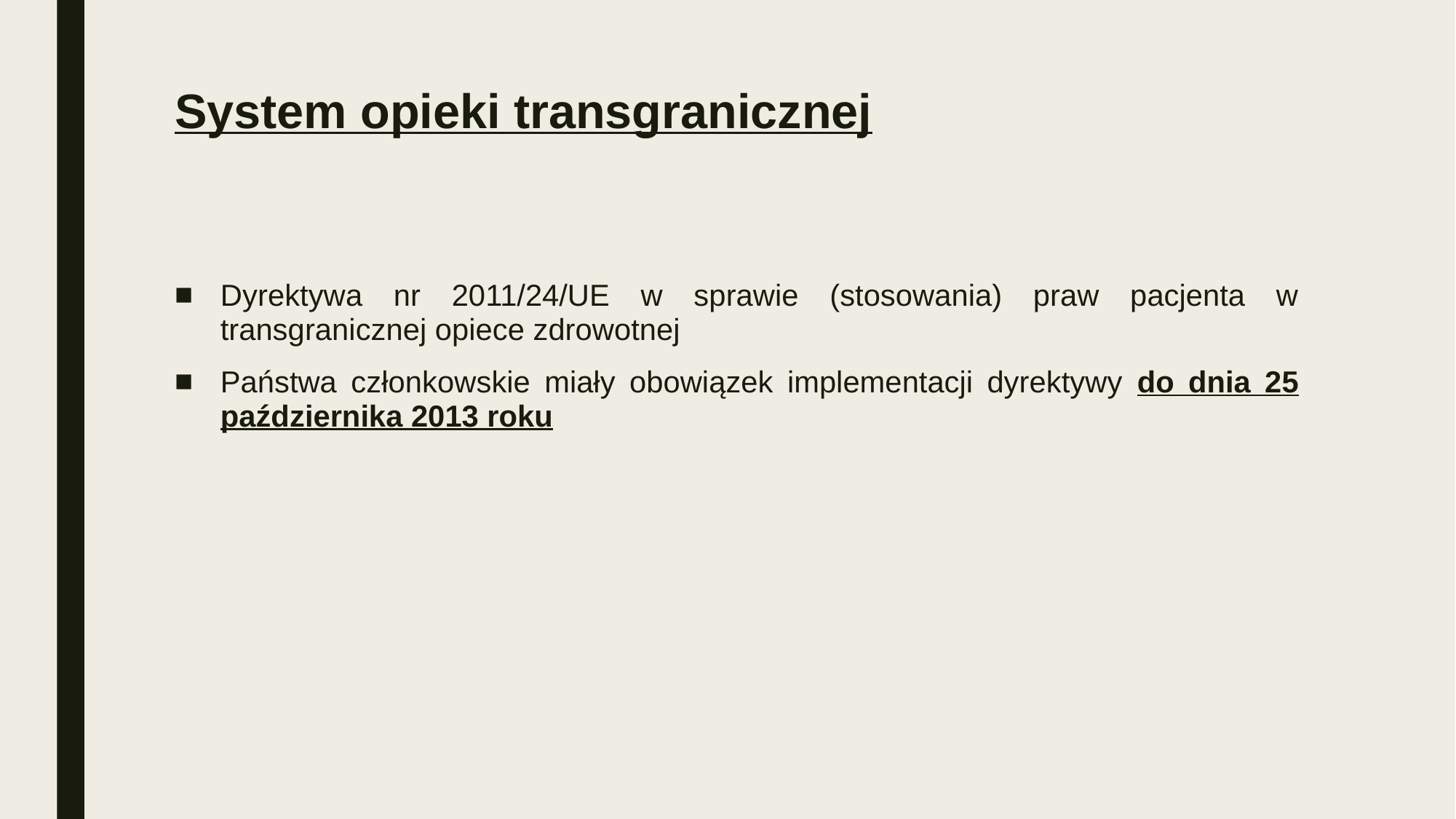

# System opieki transgranicznej
Dyrektywa nr 2011/24/UE w sprawie (stosowania) praw pacjenta w transgranicznej opiece zdrowotnej
Państwa członkowskie miały obowiązek implementacji dyrektywy do dnia 25 października 2013 roku